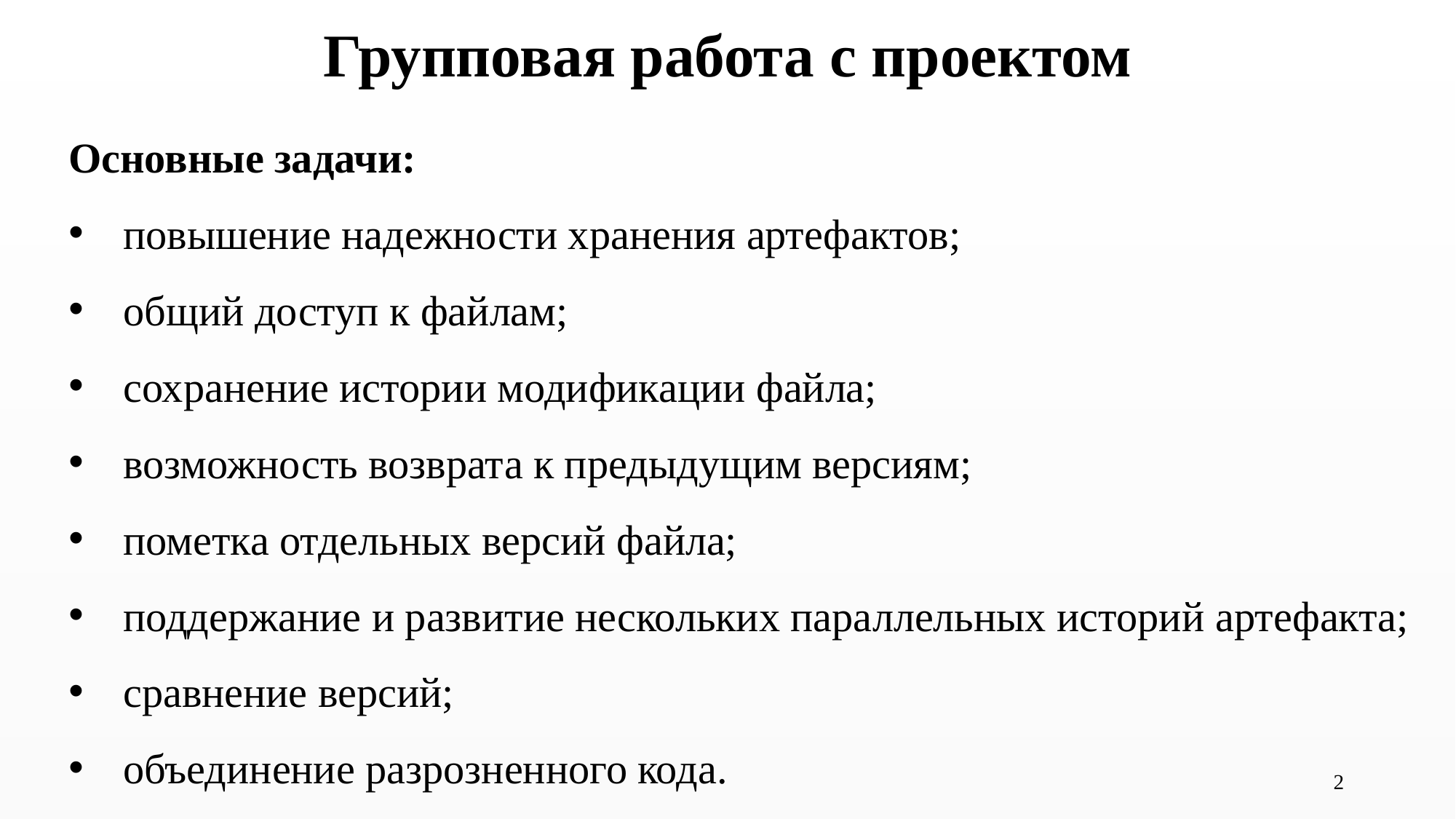

# Групповая работа с проектом
Основные задачи:
повышение надежности хранения артефактов;
общий доступ к файлам;
сохранение истории модификации файла;
возможность возврата к предыдущим версиям;
пометка отдельных версий файла;
поддержание и развитие нескольких параллельных историй артефакта;
сравнение версий;
объединение разрозненного кода.
2